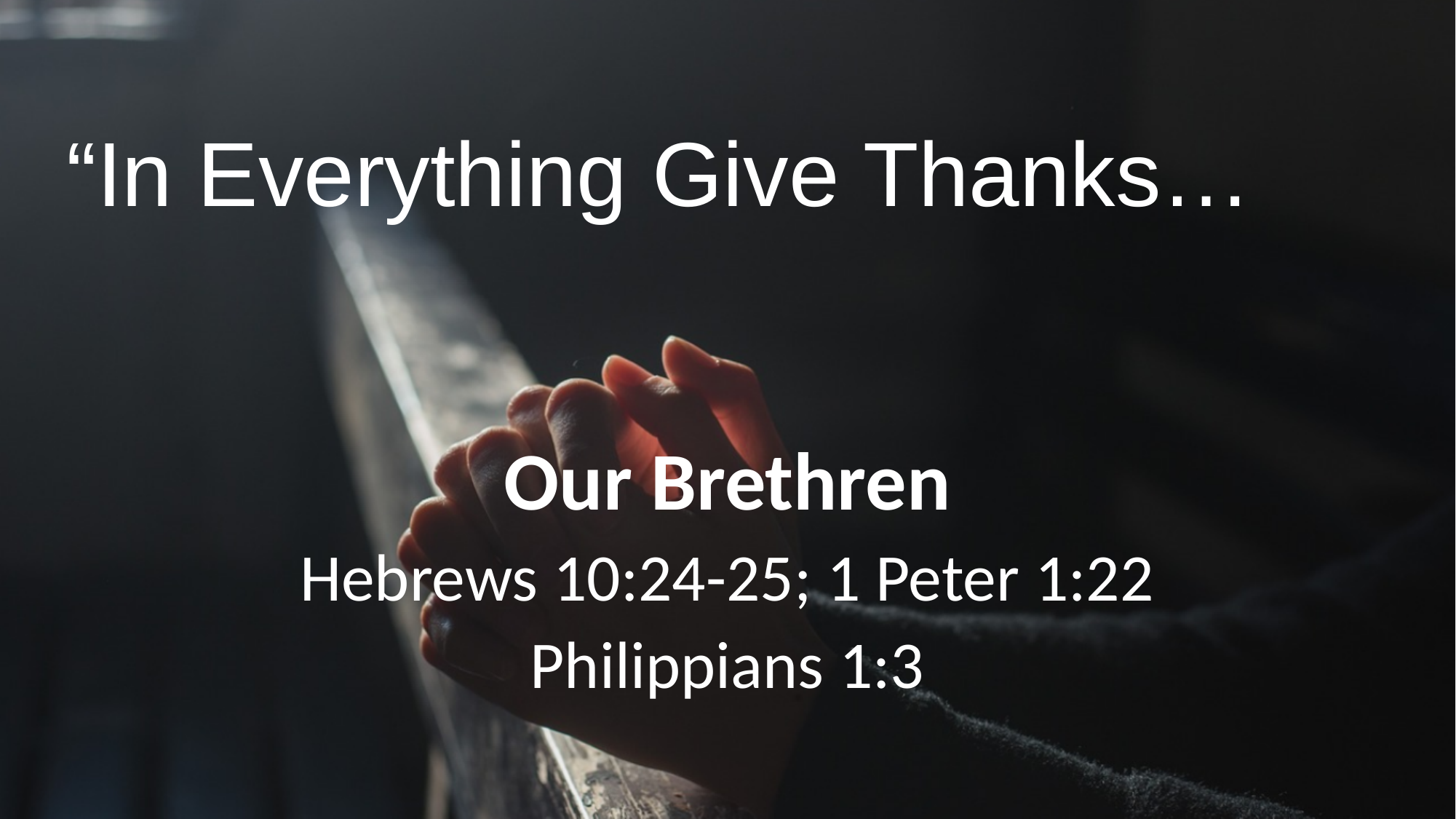

# “In Everything Give Thanks…
Our Brethren
Hebrews 10:24-25; 1 Peter 1:22
Philippians 1:3